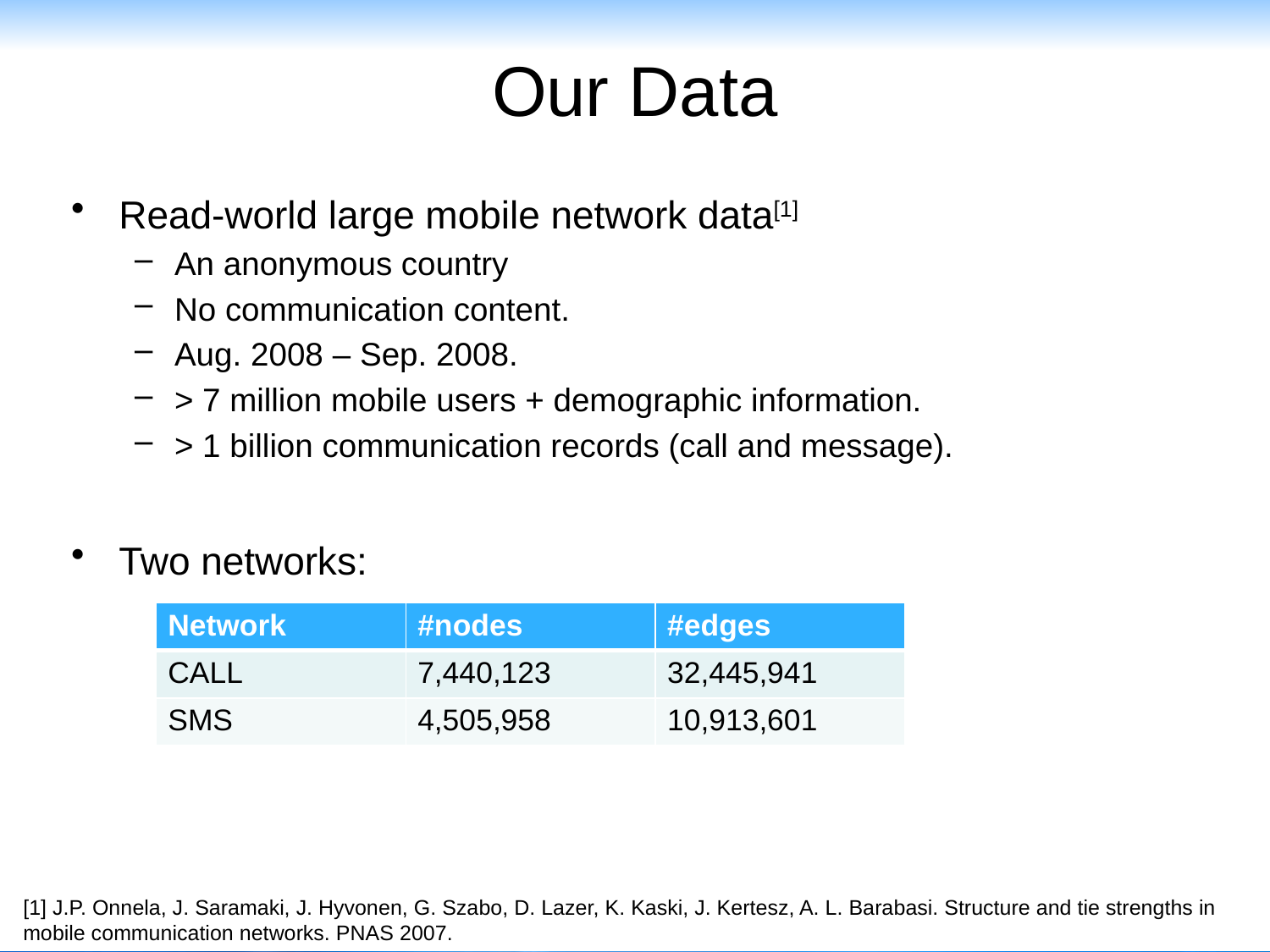

# Our Data
Read-world large mobile network data[1]
An anonymous country
No communication content.
Aug. 2008 – Sep. 2008.
> 7 million mobile users + demographic information.
> 1 billion communication records (call and message).

Two networks:
| Network | #nodes | #edges |
| --- | --- | --- |
| CALL | 7,440,123 | 32,445,941 |
| SMS | 4,505,958 | 10,913,601 |
[1] J.P. Onnela, J. Saramaki, J. Hyvonen, G. Szabo, D. Lazer, K. Kaski, J. Kertesz, A. L. Barabasi. Structure and tie strengths in mobile communication networks. PNAS 2007.